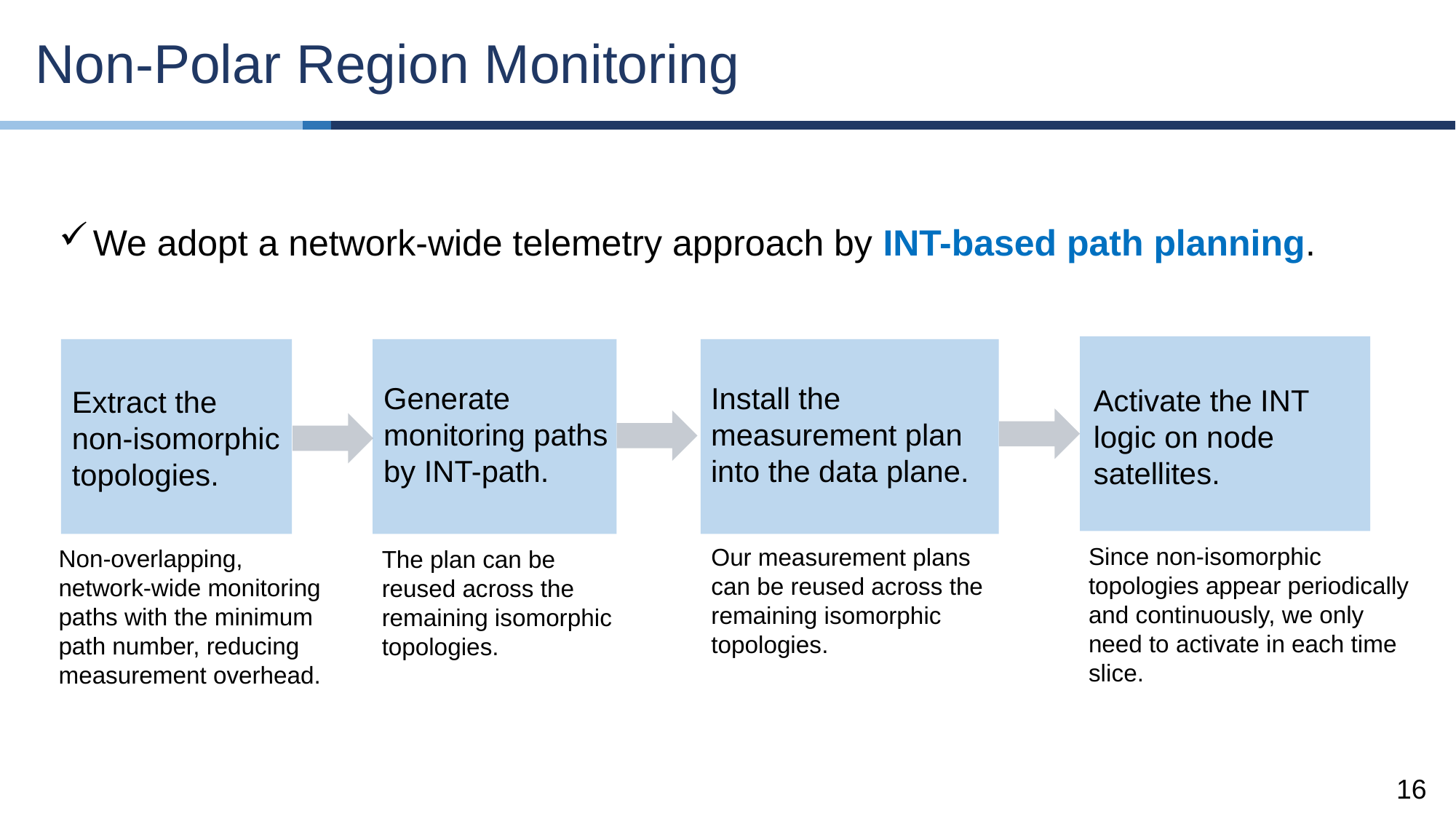

Non-Polar Region Monitoring

We adopt a network-wide telemetry approach by INT-based path planning.

Generate monitoring paths by INT-path.
Install the measurement plan into the data plane.
Activate the INT logic on node satellites.
Extract the non-isomorphic topologies.

Since non-isomorphic topologies appear periodically and continuously, we only need to activate in each time slice.
Our measurement plans can be reused across the remaining isomorphic topologies.
Non-overlapping, network-wide monitoring paths with the minimum path number, reducing measurement overhead.
The plan can be reused across the remaining isomorphic topologies.
16